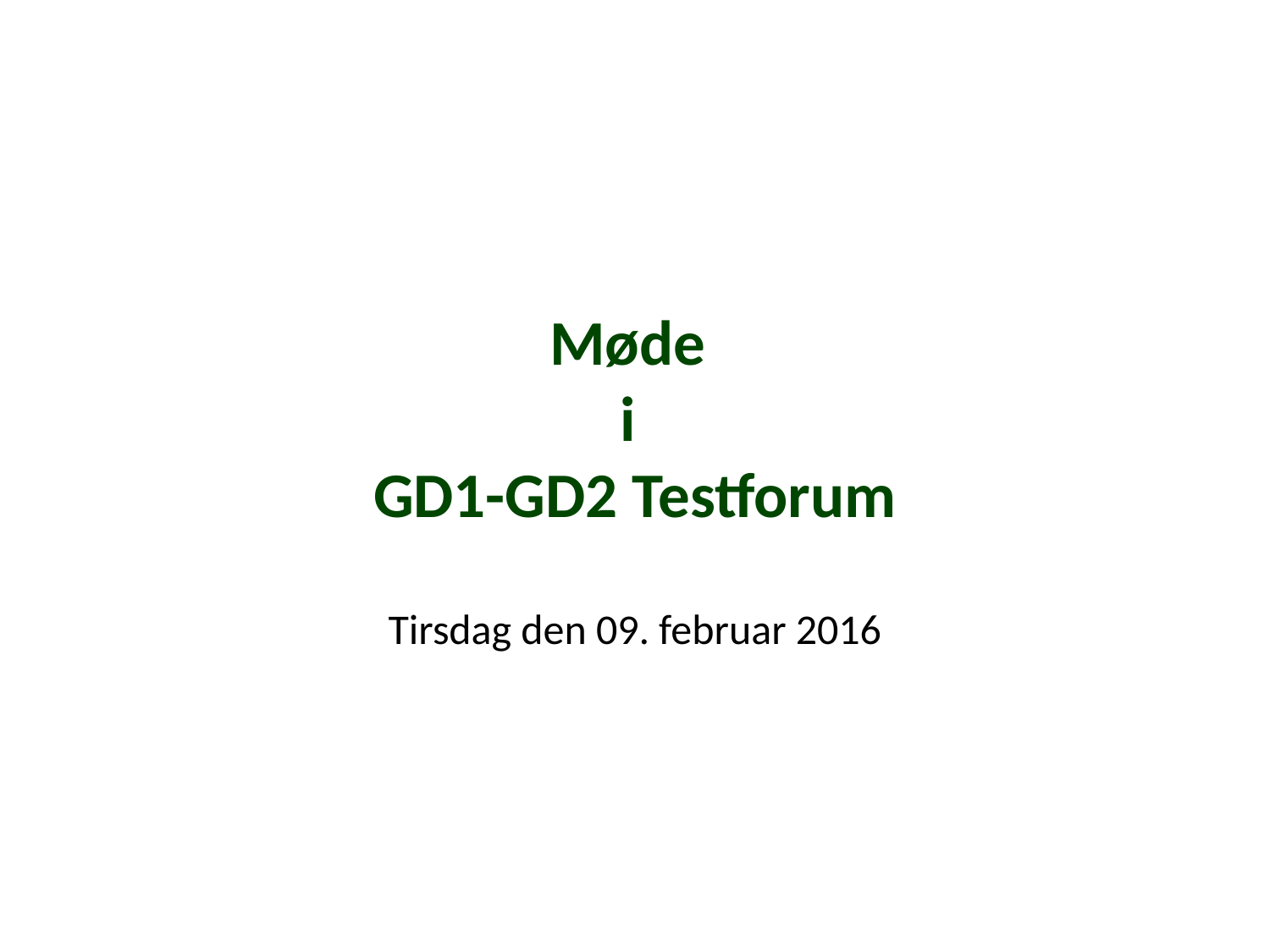

# Møde i GD1-GD2 Testforum
Tirsdag den 09. februar 2016